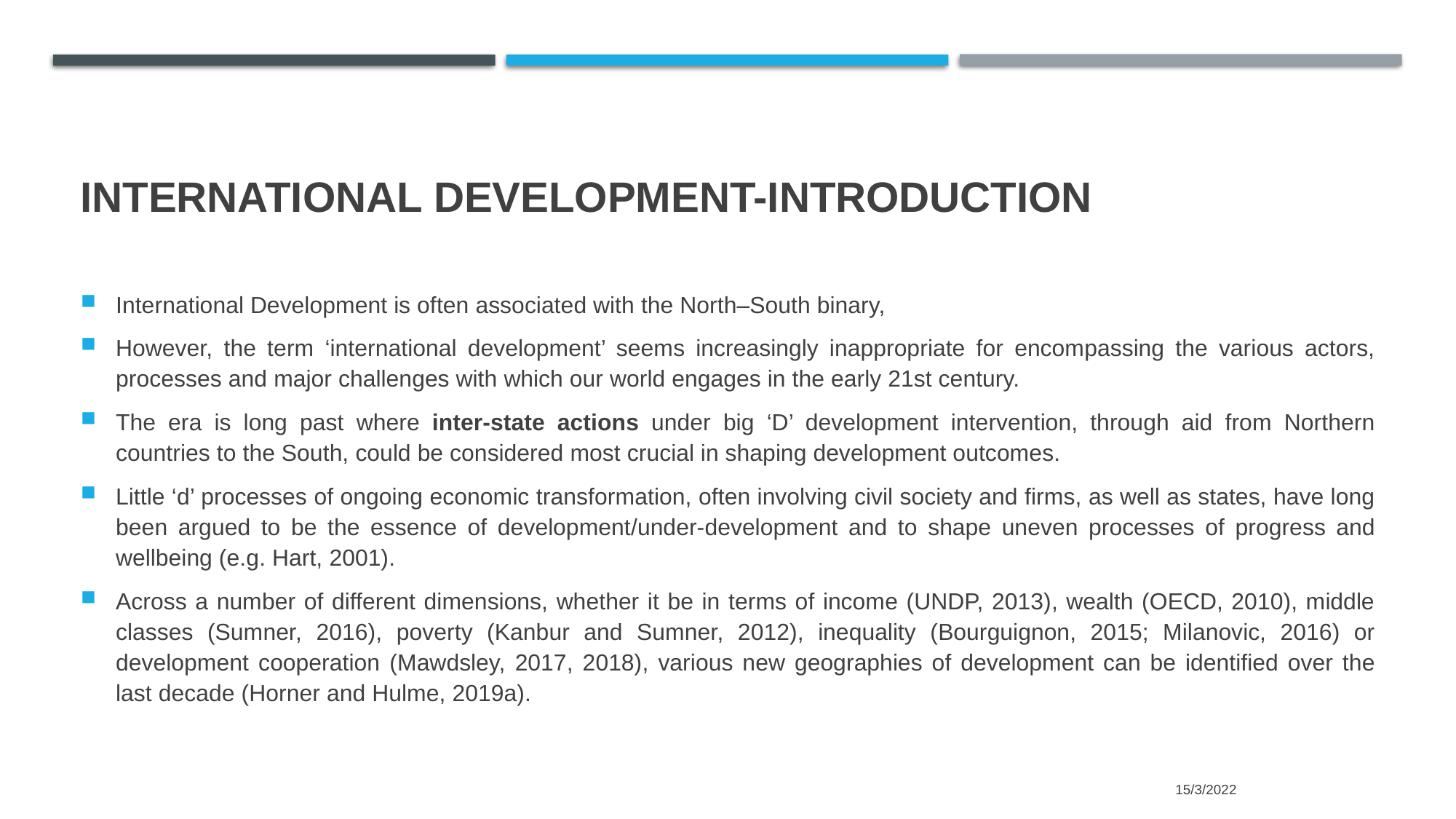

# International Development-introduction
International Development is often associated with the North–South binary,
However, the term ‘international development’ seems increasingly inappropriate for encompassing the various actors, processes and major challenges with which our world engages in the early 21st century.
The era is long past where inter-state actions under big ‘D’ development intervention, through aid from Northern countries to the South, could be considered most crucial in shaping development outcomes.
Little ‘d’ processes of ongoing economic transformation, often involving civil society and firms, as well as states, have long been argued to be the essence of development/under-development and to shape uneven processes of progress and wellbeing (e.g. Hart, 2001).
Across a number of different dimensions, whether it be in terms of income (UNDP, 2013), wealth (OECD, 2010), middle classes (Sumner, 2016), poverty (Kanbur and Sumner, 2012), inequality (Bourguignon, 2015; Milanovic, 2016) or development cooperation (Mawdsley, 2017, 2018), various new geographies of development can be identified over the last decade (Horner and Hulme, 2019a).
15/3/2022